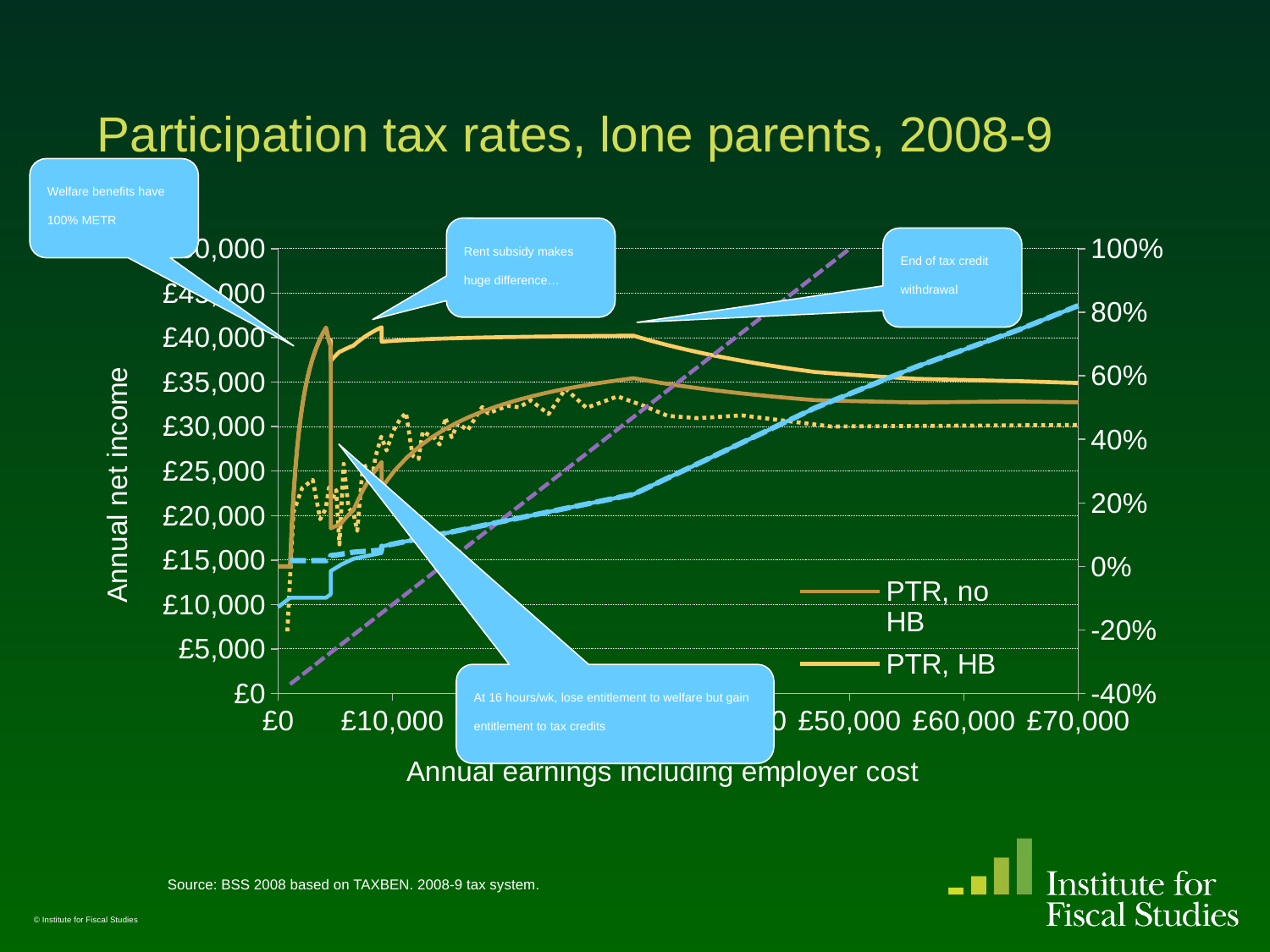

# Participation tax rates, lone parents, 2008-9
Welfare benefits have 100% METR
Rent subsidy makes huge difference…

### Chart

| Category | No HB | HB | 45% | PTR, no HB | PTR, HB | Empirical PTR |
|---|---|---|---|---|---|---|
End of tax credit withdrawal
At 16 hours/wk, lose entitlement to welfare but gain entitlement to tax credits
Source: BSS 2008 based on TAXBEN. 2008-9 tax system.
© Institute for Fiscal Studies